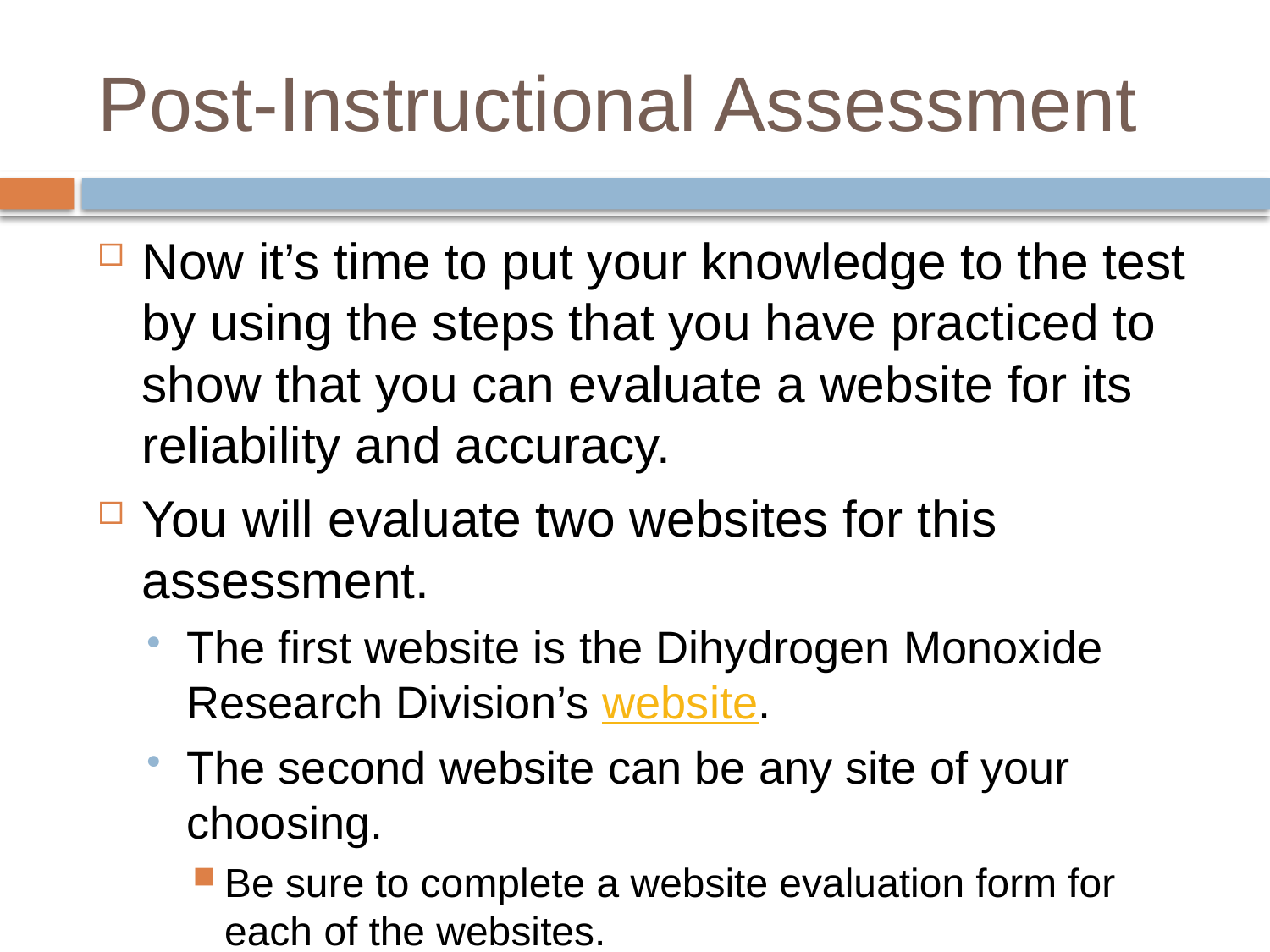

# Post-Instructional Assessment
Now it’s time to put your knowledge to the test by using the steps that you have practiced to show that you can evaluate a website for its reliability and accuracy.
You will evaluate two websites for this assessment.
The first website is the Dihydrogen Monoxide Research Division’s website.
The second website can be any site of your choosing.
Be sure to complete a website evaluation form for each of the websites.